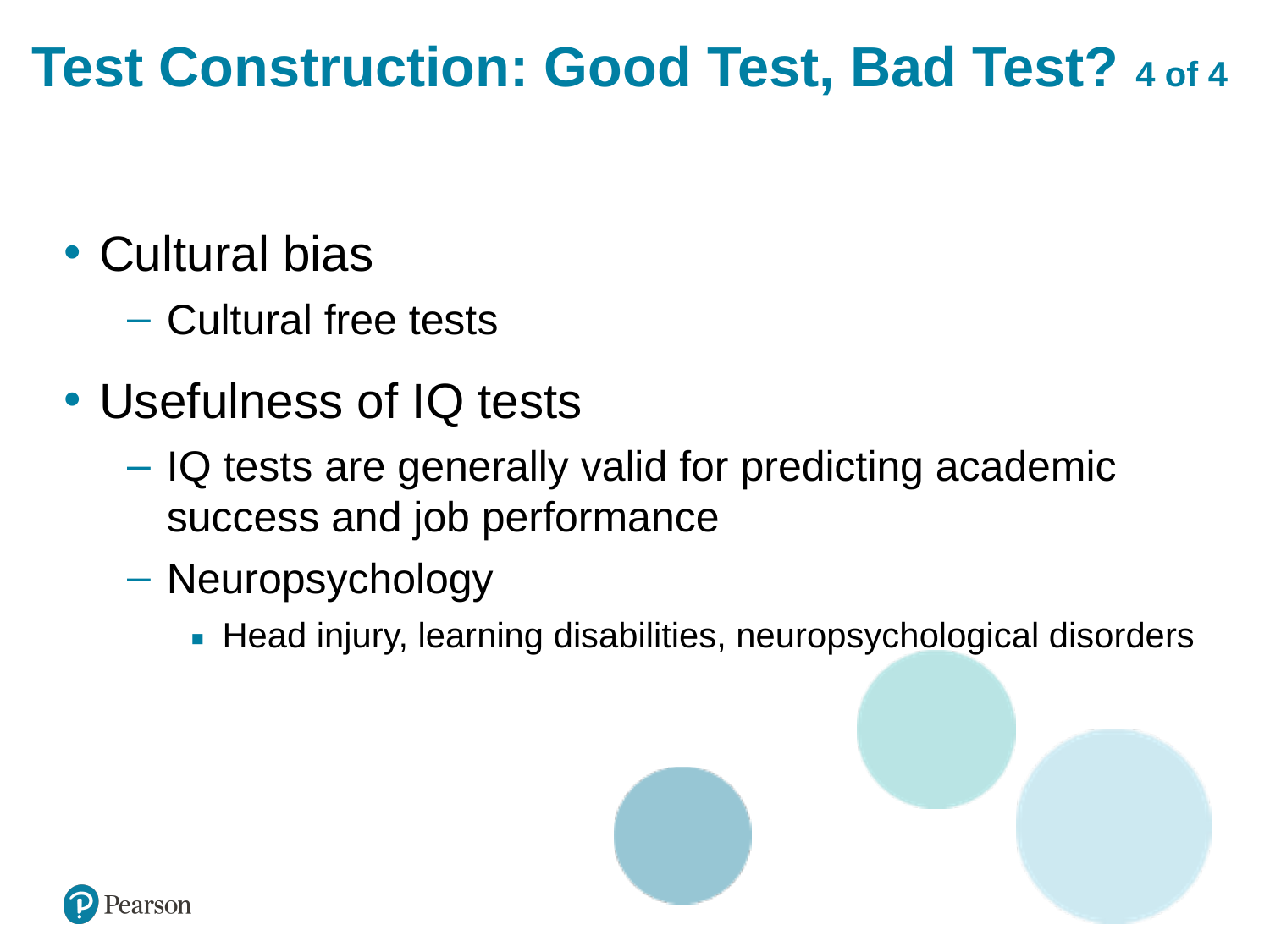

# Test Construction: Good Test, Bad Test? 4 of 4
Cultural bias
Cultural free tests
Usefulness of IQ tests
IQ tests are generally valid for predicting academic success and job performance
Neuropsychology
Head injury, learning disabilities, neuropsychological disorders